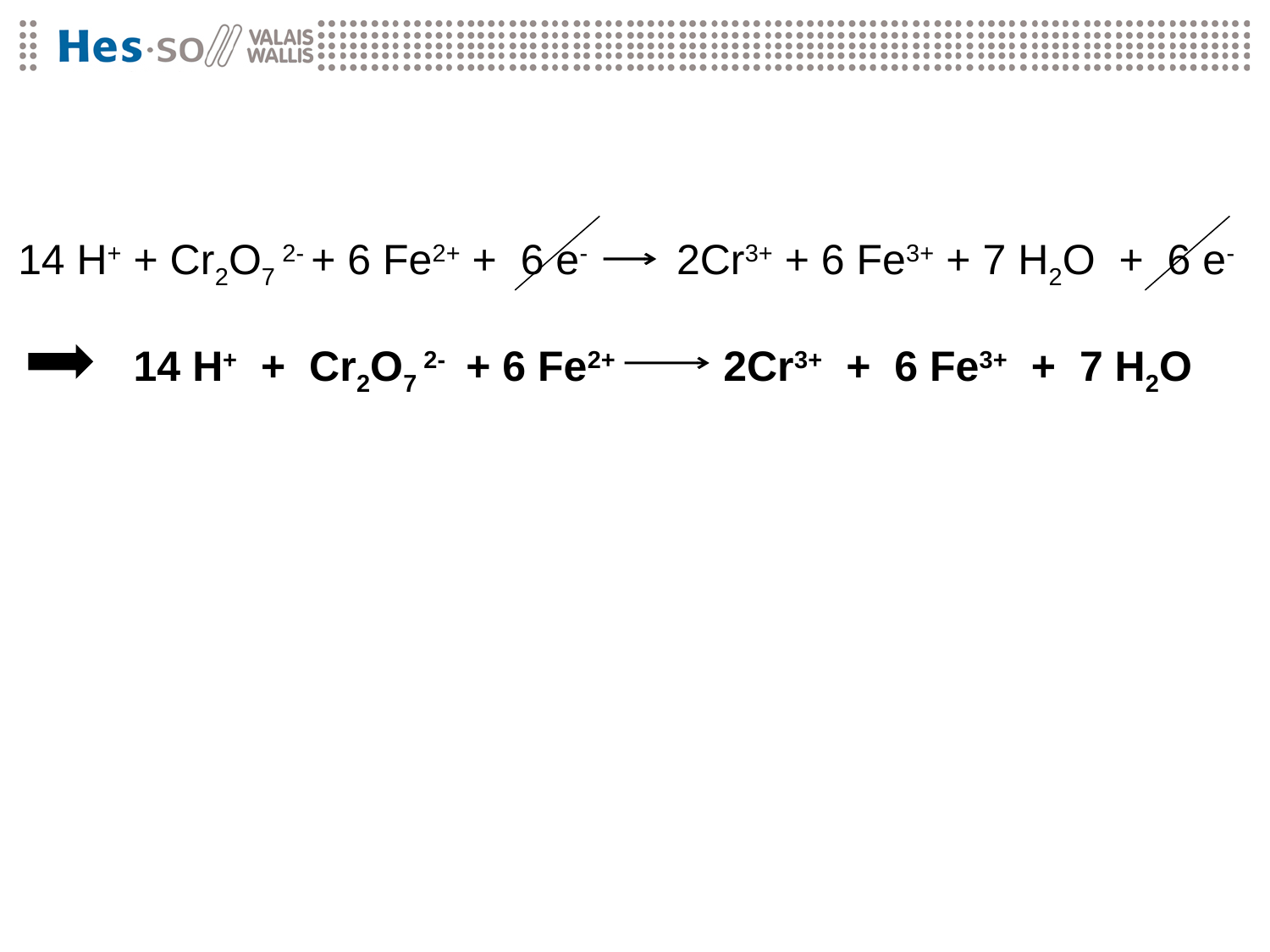

14 H+ + Cr2O7 2- + 6 Fe2+ +  6 e-  	  2Cr3+ + 6 Fe3+ + 7 H2O  +  6 e-

14 H+  +  Cr2O7 2-   + 6 Fe2+          2Cr3+  +  6 Fe3+  +  7 H2O